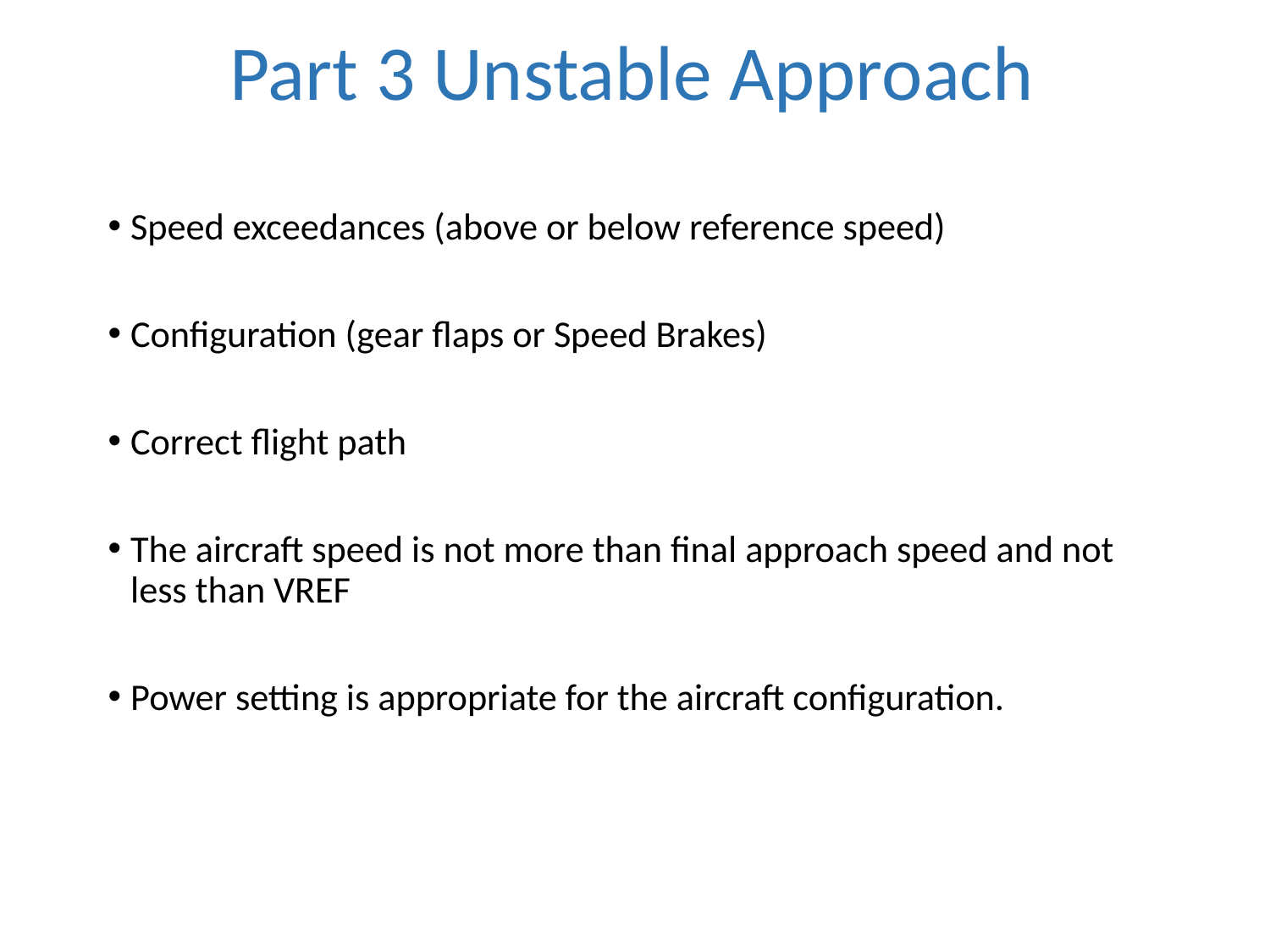

# Part 3 Unstable Approach
Speed exceedances (above or below reference speed)

Configuration (gear flaps or Speed Brakes)

Correct flight path

The aircraft speed is not more than final approach speed and not less than VREF

Power setting is appropriate for the aircraft configuration.